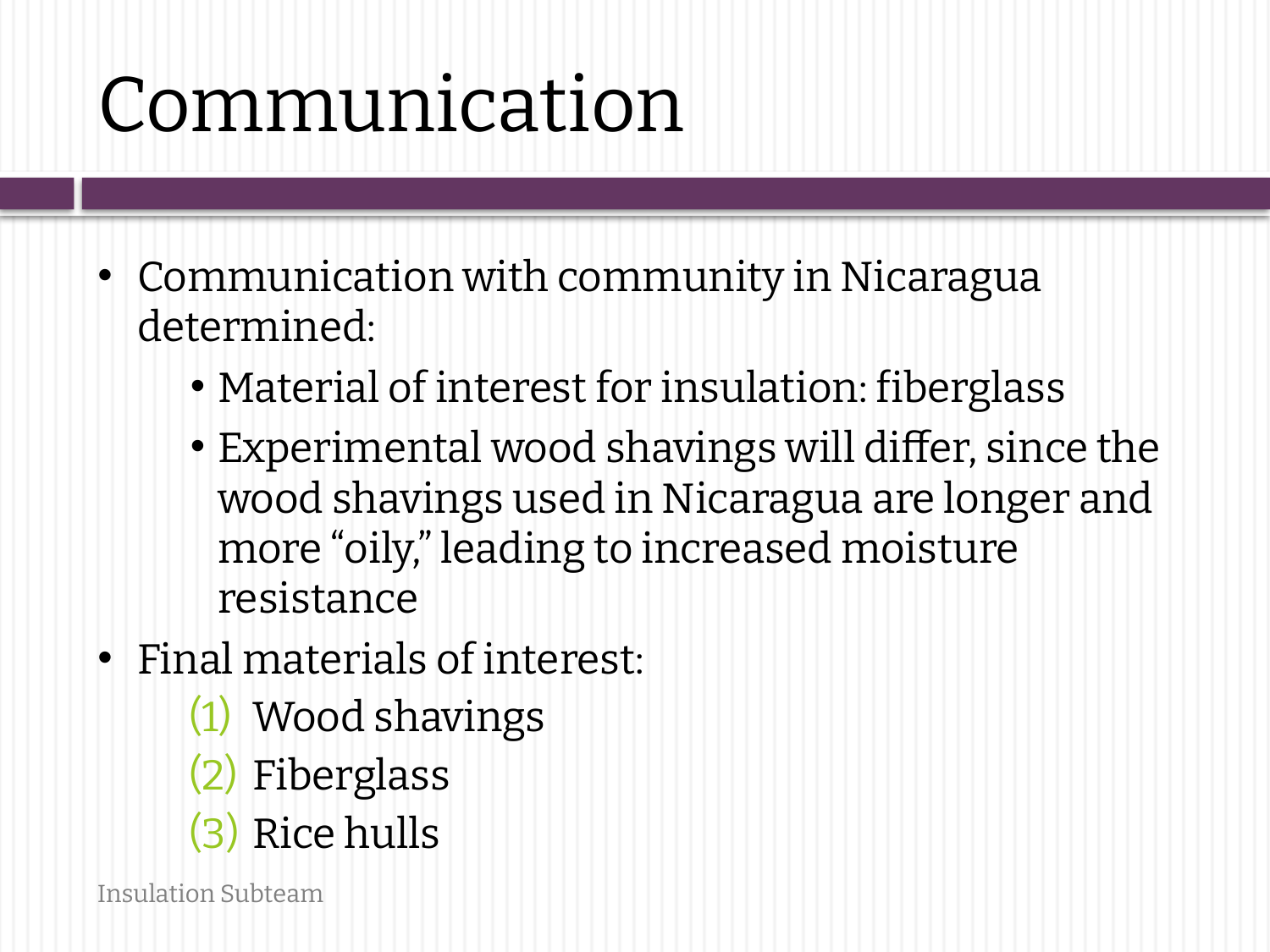

# Communication
Communication with community in Nicaragua determined:
Material of interest for insulation: fiberglass
Experimental wood shavings will differ, since the wood shavings used in Nicaragua are longer and more “oily,” leading to increased moisture resistance
Final materials of interest:
Wood shavings
Fiberglass
Rice hulls

Insulation Subteam